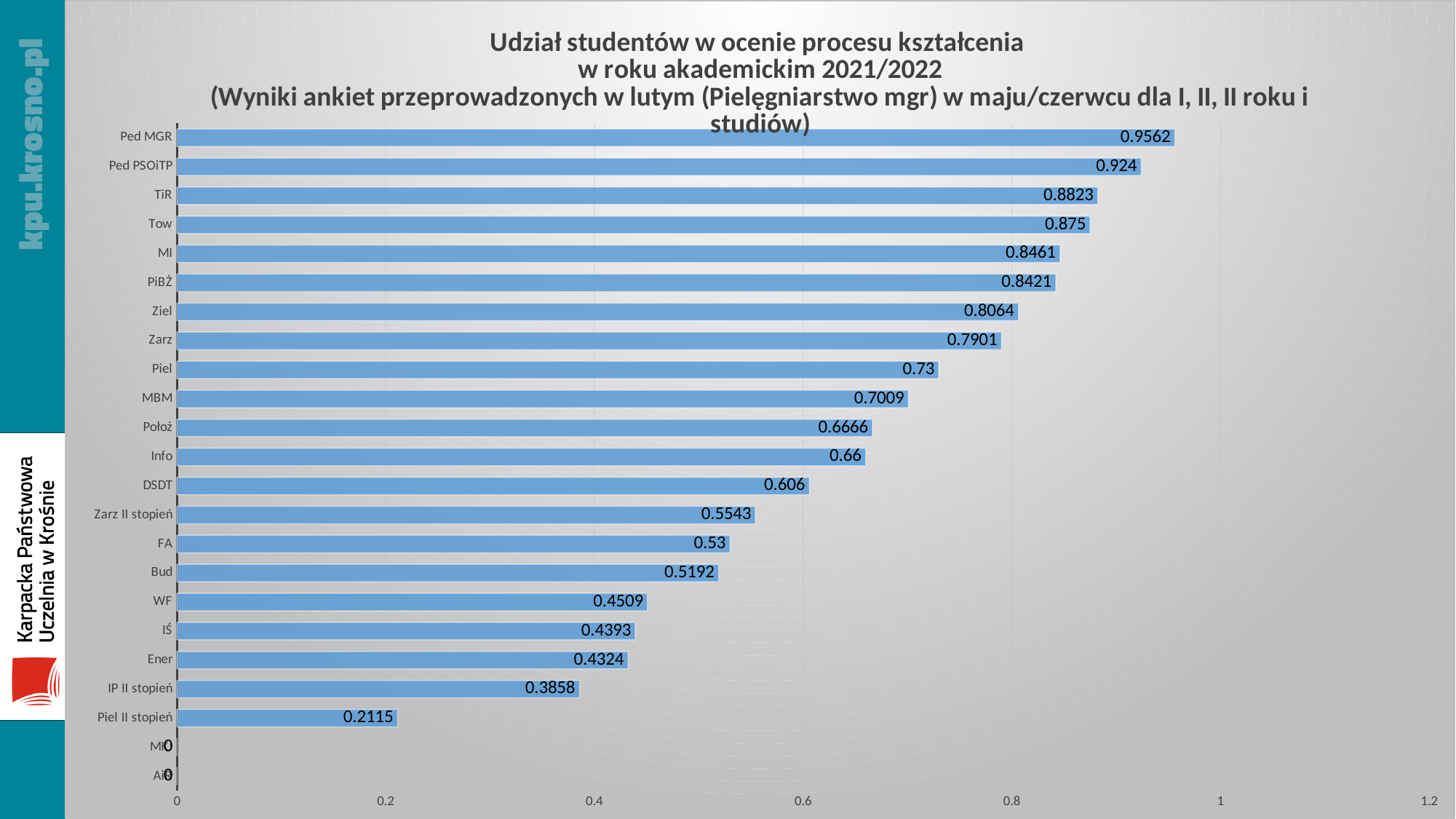

### Chart: Udział studentów w ocenie procesu kształcenia w roku akademickim 2021/2022
(Wyniki ankiet przeprowadzonych w lutym (Pielęgniarstwo mgr) w maju/czerwcu dla I, II, II roku i studiów)

| Category |  |
|---|---|
| AiR | 0.0 |
| MKJ | 0.0 |
| Piel II stopień | 0.2115 |
| IP II stopień | 0.3858 |
| Ener | 0.4324 |
| IŚ | 0.4393 |
| WF | 0.4509 |
| Bud | 0.5192 |
| FA | 0.53 |
| Zarz II stopień | 0.5543 |
| DSDT | 0.606 |
| Info | 0.66 |
| Położ | 0.6666 |
| MBM | 0.7009 |
| Piel | 0.73 |
| Zarz | 0.7901 |
| Ziel | 0.8064 |
| PiBŻ | 0.8421 |
| MI | 0.8461 |
| Tow | 0.875 |
| TiR | 0.8823 |
| Ped PSOiTP | 0.924 |
| Ped MGR | 0.9562 |